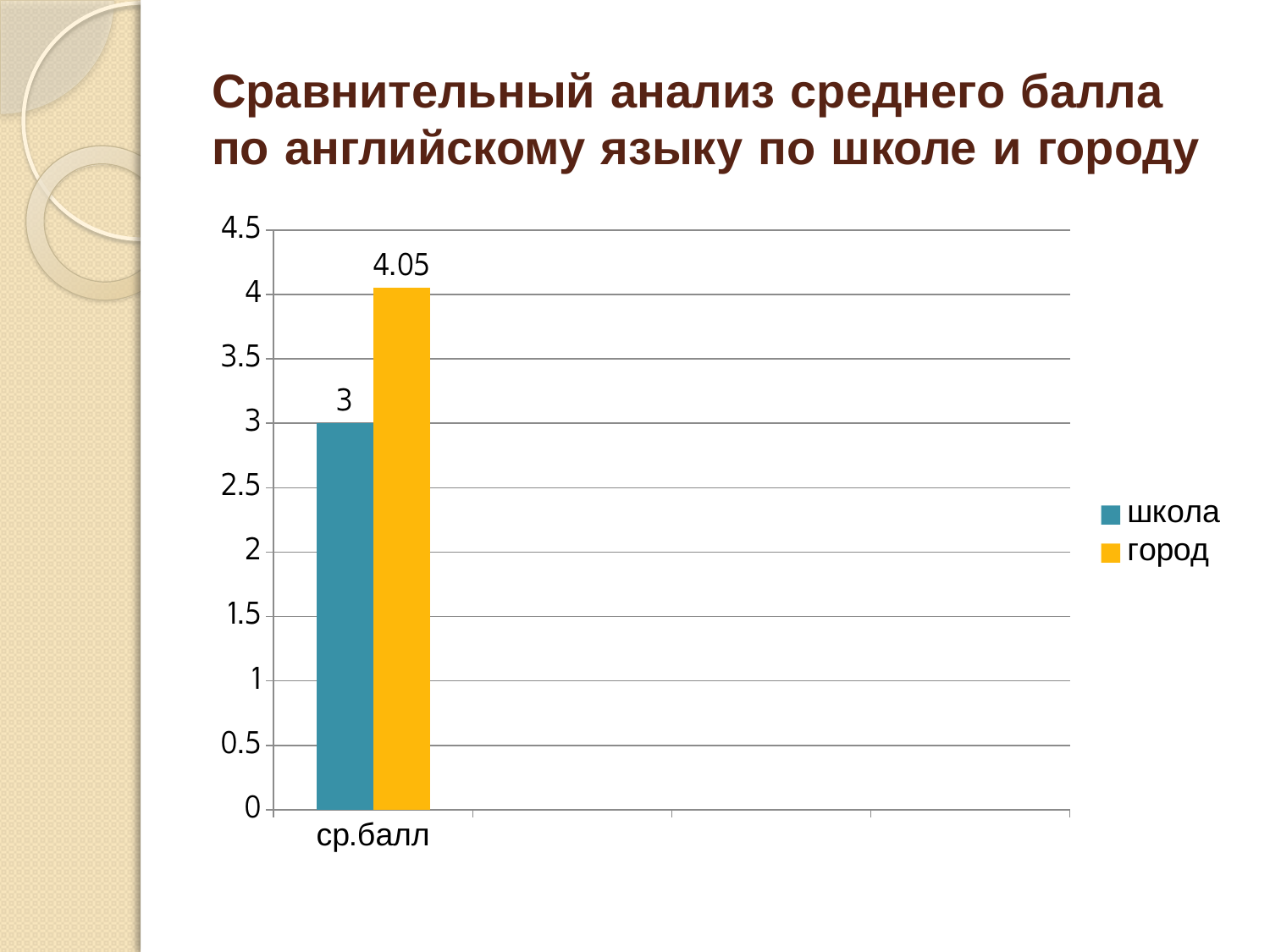

# Сравнительный анализ среднего балла по английскому языку по школе и городу

### Chart

| Category | школа | город |
|---|---|---|
| ср.балл | 3.0 | 4.05 |